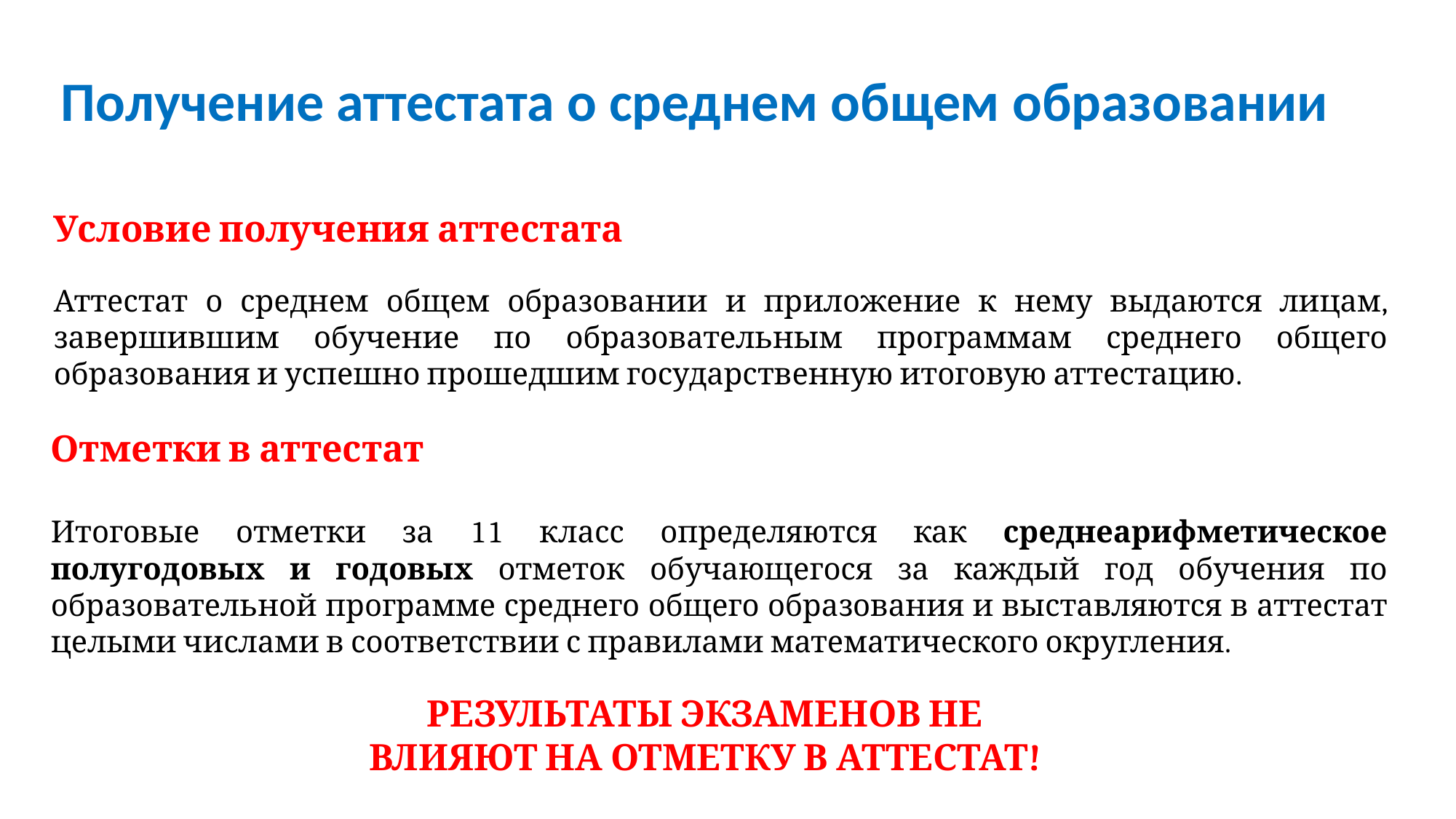

# Получение аттестата о среднем общем образовании

Условие получения аттестата

Аттестат о среднем общем образовании и приложение к нему выдаются лицам, завершившим обучение по образовательным программам среднего общего образования и успешно прошедшим государственную итоговую аттестацию.

Отметки в аттестат

Итоговые отметки за 11 класс определяются как среднеарифметическое полугодовых и годовых отметок обучающегося за каждый год обучения по образовательной программе среднего общего образования и выставляются в аттестат целыми числами в соответствии с правилами математического округления.

РЕЗУЛЬТАТЫ ЭКЗАМЕНОВ НЕ ВЛИЯЮТ НА ОТМЕТКУ В АТТЕСТАТ!